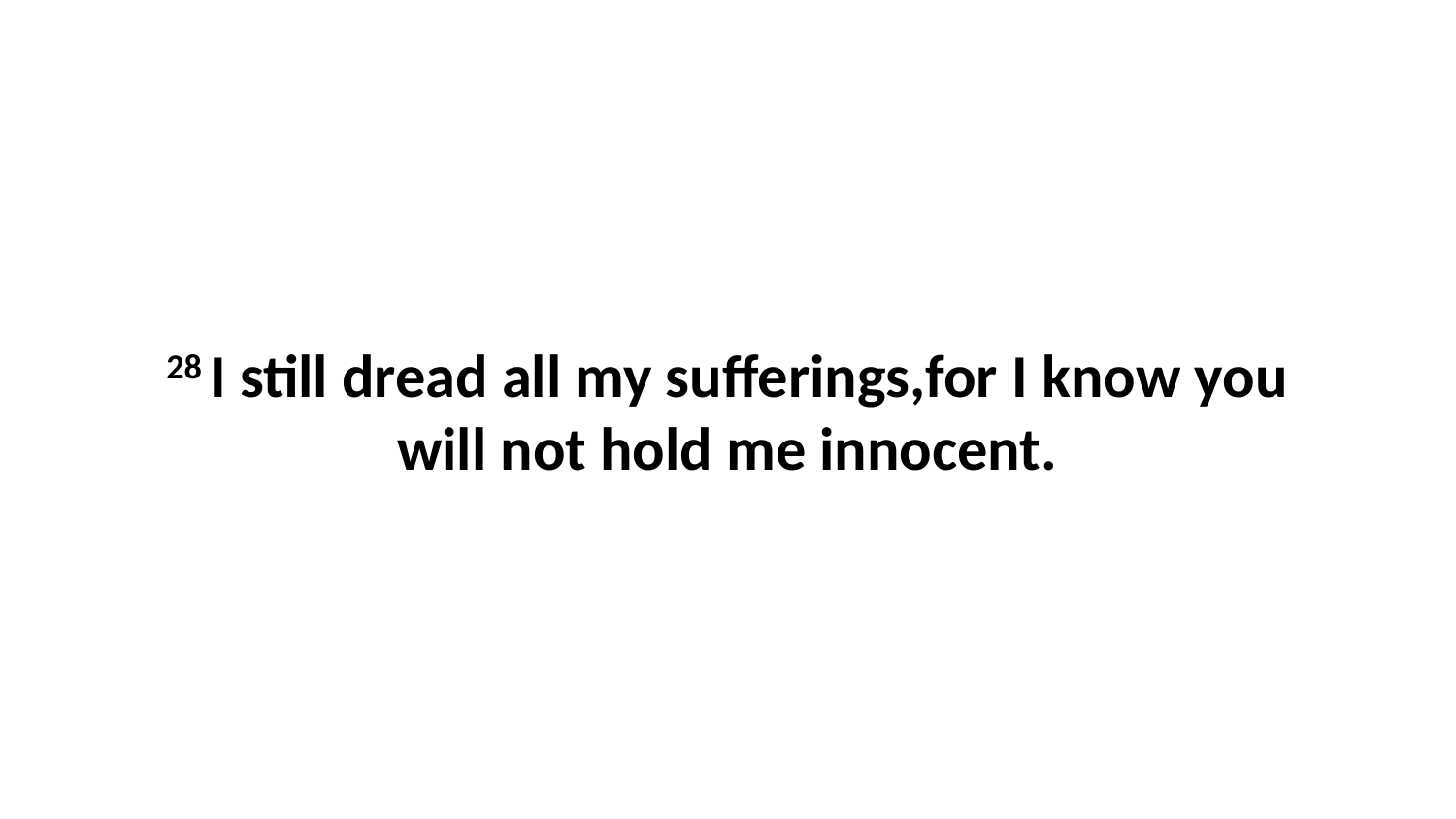

28 I still dread all my sufferings,for I know you will not hold me innocent.